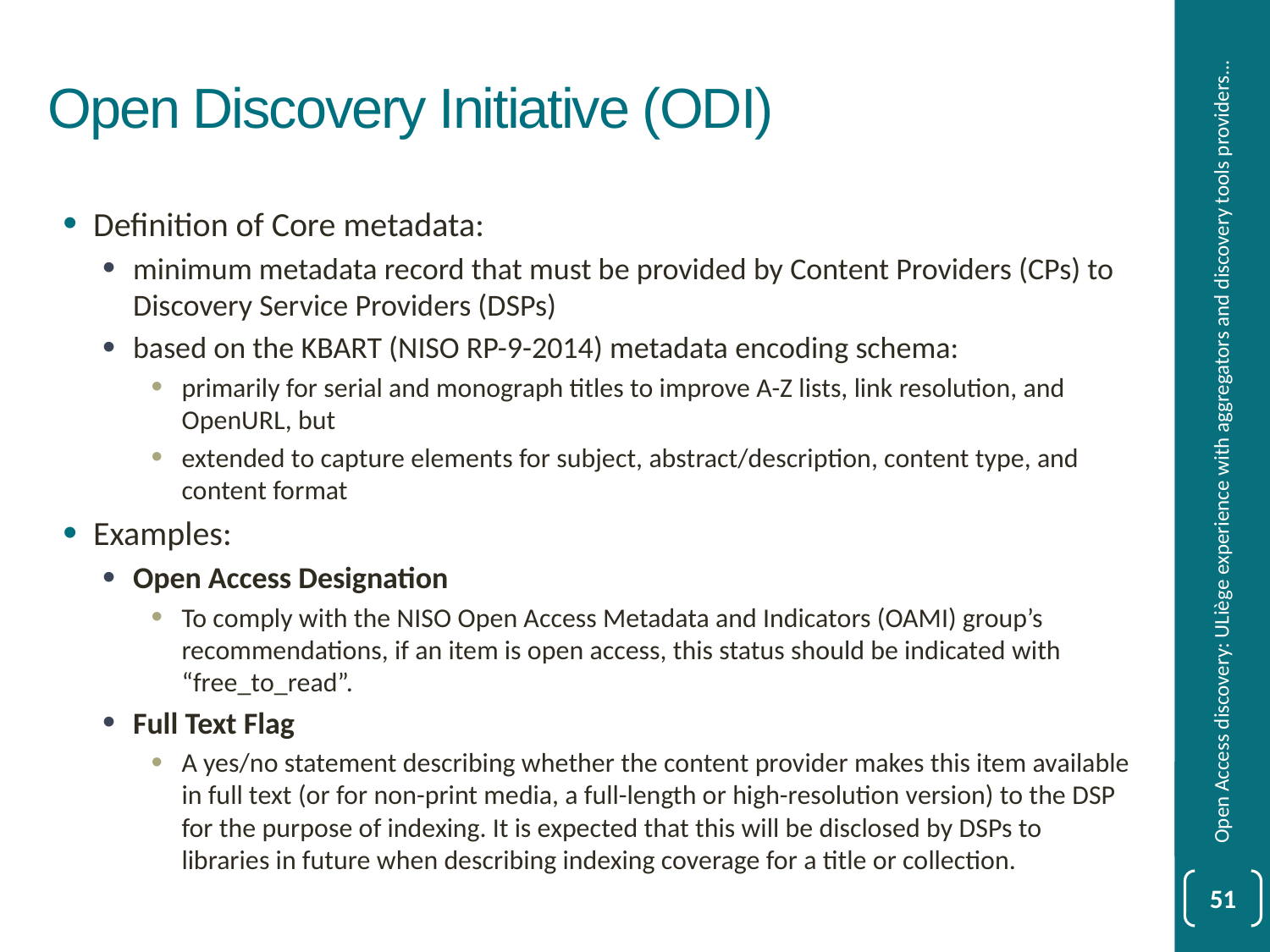

# Open Discovery Initiative (ODI)
Definition of Core metadata:
minimum metadata record that must be provided by Content Providers (CPs) to Discovery Service Providers (DSPs)
based on the KBART (NISO RP-9-2014) metadata encoding schema:
primarily for serial and monograph titles to improve A-Z lists, link resolution, and OpenURL, but
extended to capture elements for subject, abstract/description, content type, and content format
Examples:
Open Access Designation
To comply with the NISO Open Access Metadata and Indicators (OAMI) group’s recommendations, if an item is open access, this status should be indicated with “free_to_read”.
Full Text Flag
A yes/no statement describing whether the content provider makes this item available in full text (or for non-print media, a full-length or high-resolution version) to the DSP for the purpose of indexing. It is expected that this will be disclosed by DSPs to libraries in future when describing indexing coverage for a title or collection.
Open Access discovery: ULiège experience with aggregators and discovery tools providers...
51